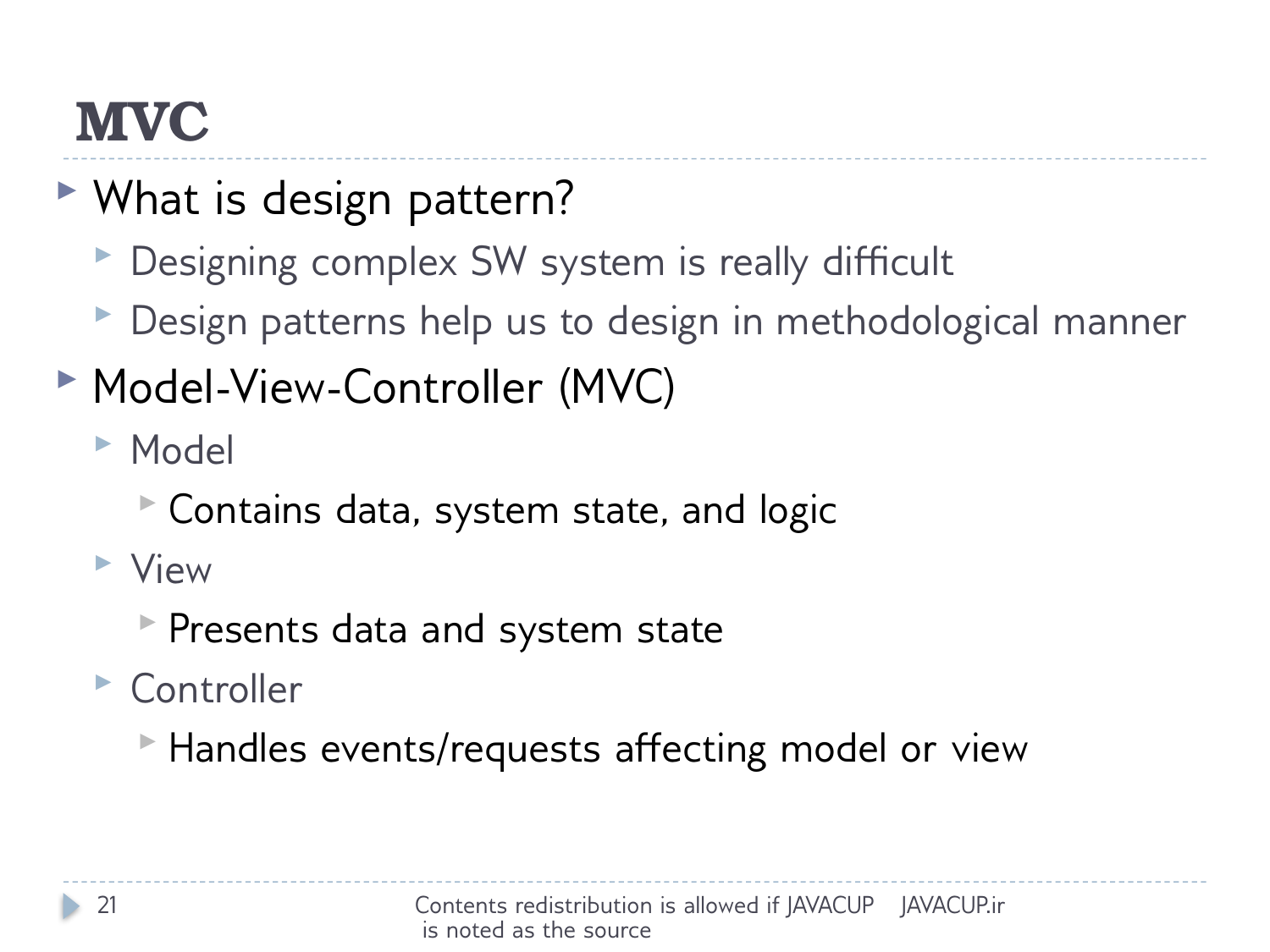

# MVC
What is design pattern?
Designing complex SW system is really difficult
Design patterns help us to design in methodological manner
Model-View-Controller (MVC)
Model
Contains data, system state, and logic
View
Presents data and system state
Controller
Handles events/requests affecting model or view
21
Contents redistribution is allowed if JAVACUP is noted as the source
JAVACUP.ir